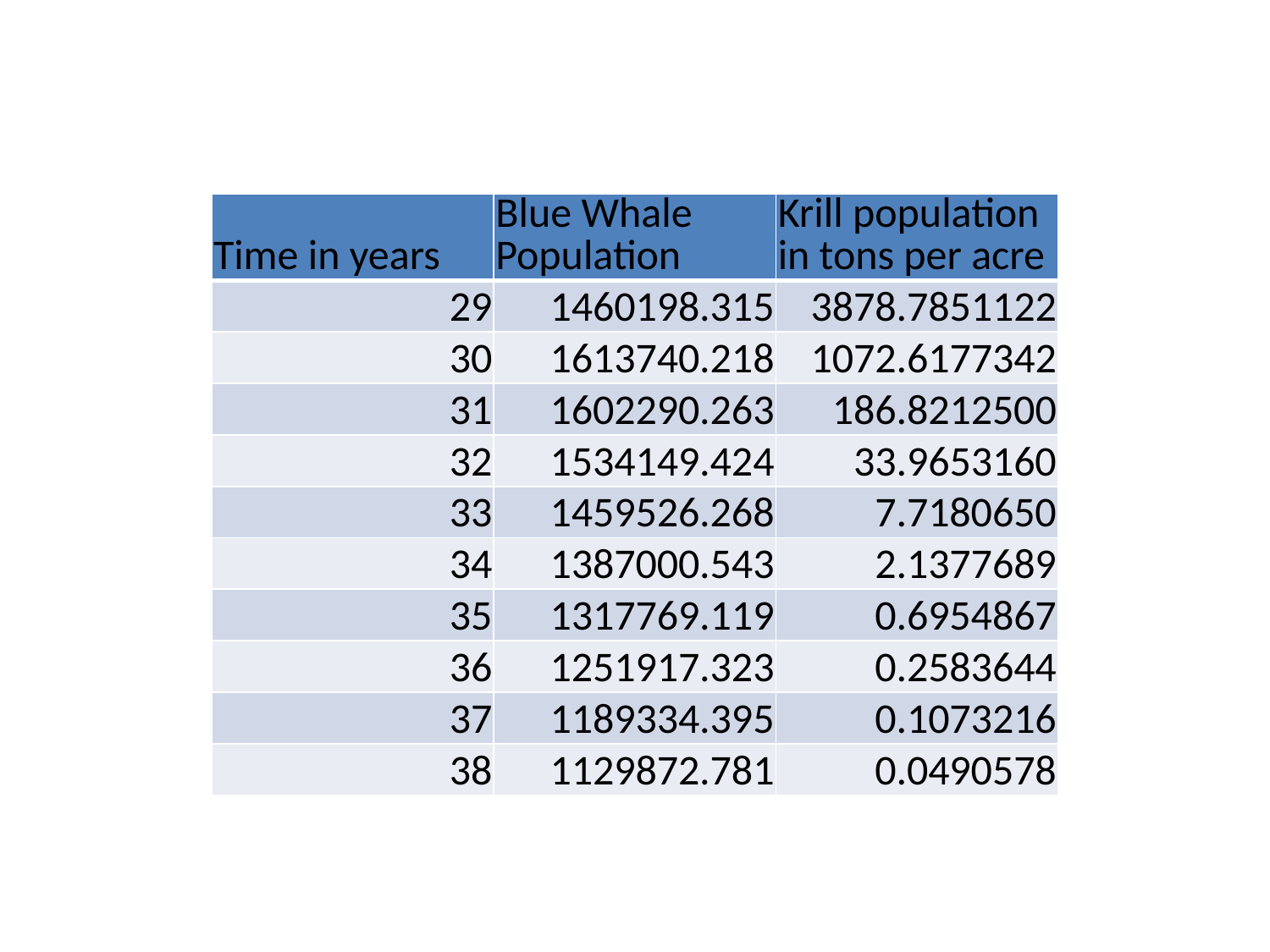

| Time in years | Blue Whale Population | Krill population in tons per acre |
| --- | --- | --- |
| 29 | 1460198.315 | 3878.7851122 |
| 30 | 1613740.218 | 1072.6177342 |
| 31 | 1602290.263 | 186.8212500 |
| 32 | 1534149.424 | 33.9653160 |
| 33 | 1459526.268 | 7.7180650 |
| 34 | 1387000.543 | 2.1377689 |
| 35 | 1317769.119 | 0.6954867 |
| 36 | 1251917.323 | 0.2583644 |
| 37 | 1189334.395 | 0.1073216 |
| 38 | 1129872.781 | 0.0490578 |